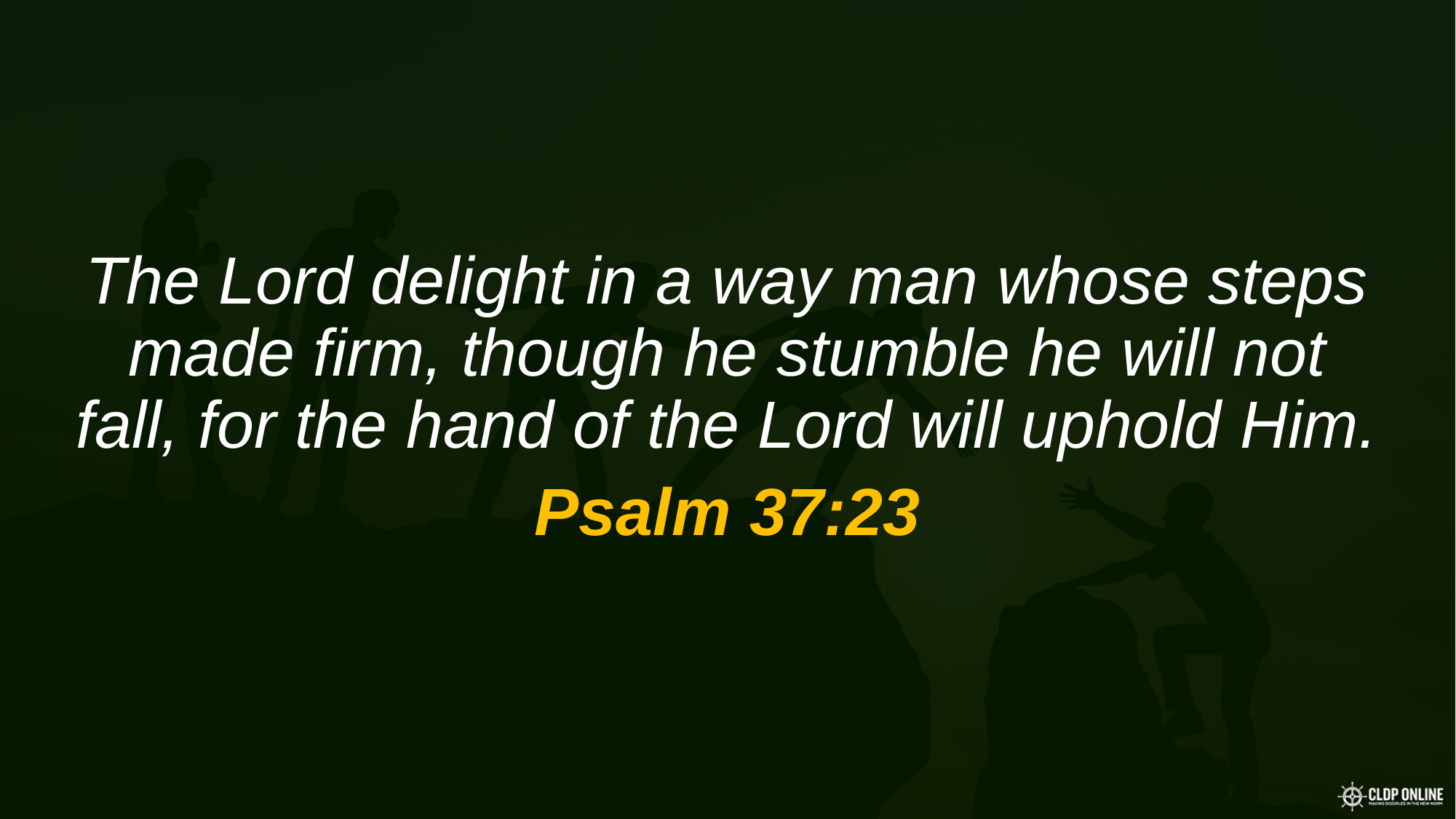

The Lord delight in a way man whose steps made firm, though he stumble he will not fall, for the hand of the Lord will uphold Him.
Psalm 37:23